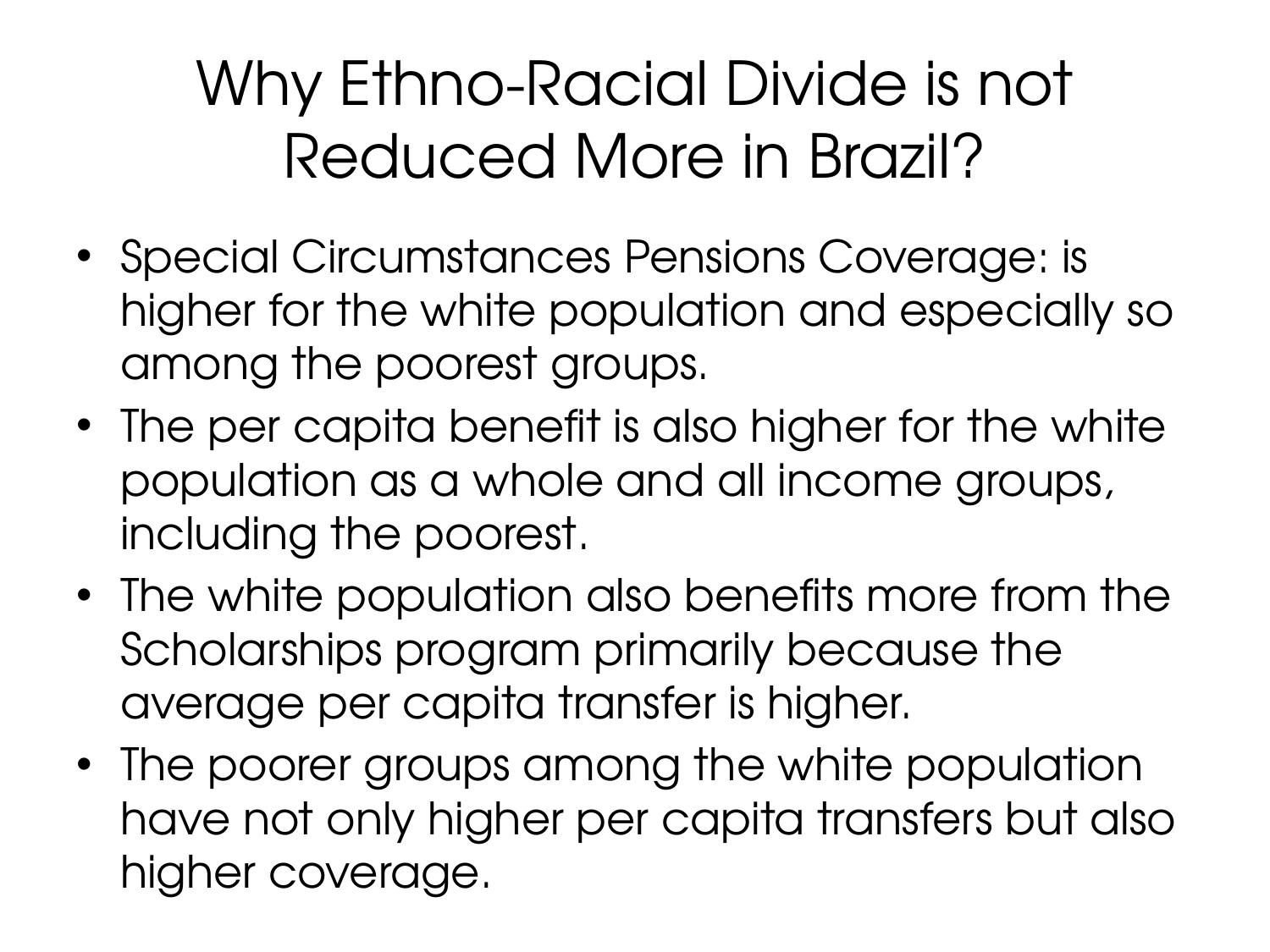

# Why Ethno-Racial Divide is not Reduced More in Brazil?
Special Circumstances Pensions Coverage: is higher for the white population and especially so among the poorest groups.
The per capita benefit is also higher for the white population as a whole and all income groups, including the poorest.
The white population also benefits more from the Scholarships program primarily because the average per capita transfer is higher.
The poorer groups among the white population have not only higher per capita transfers but also higher coverage.